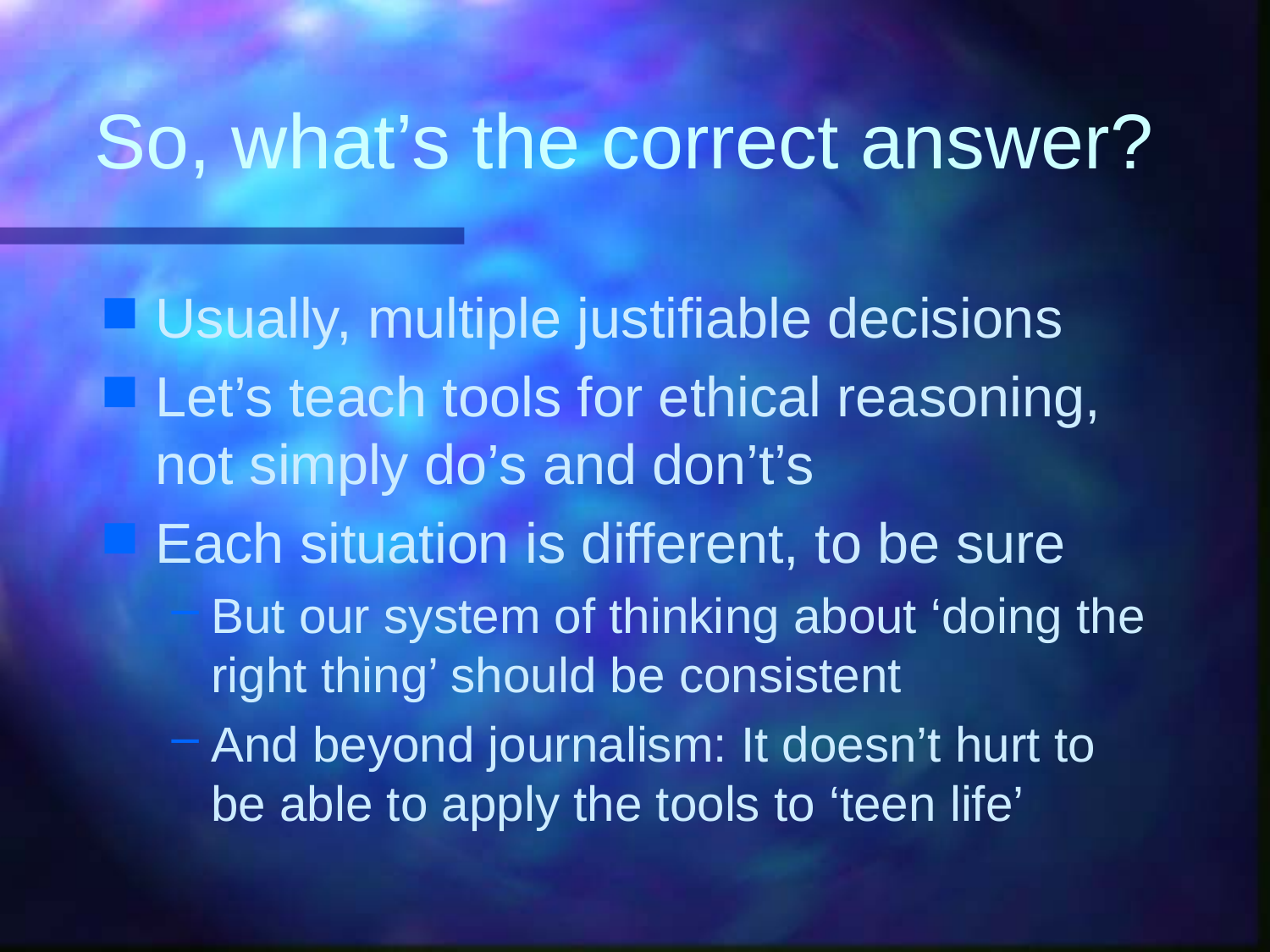

# So, what’s the correct answer?
Usually, multiple justifiable decisions
Let’s teach tools for ethical reasoning, not simply do’s and don’t’s
Each situation is different, to be sure
But our system of thinking about ‘doing the right thing’ should be consistent
And beyond journalism: It doesn’t hurt to be able to apply the tools to ‘teen life’